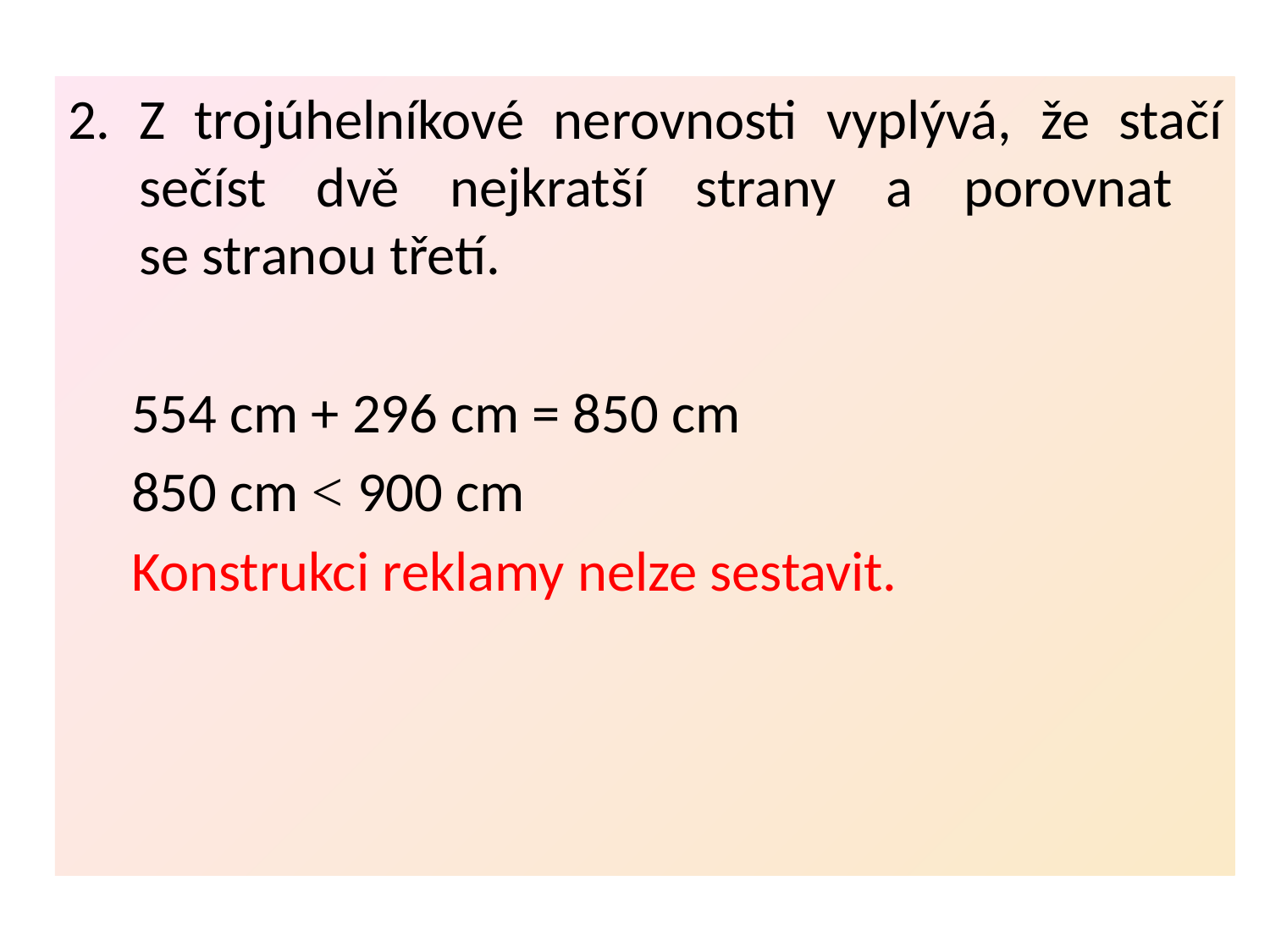

Z trojúhelníkové nerovnosti vyplývá, že stačí sečíst dvě nejkratší strany a porovnat
se stranou třetí.

     554 cm + 296 cm = 850 cm
     850 cm < 900 cm
     Konstrukci reklamy nelze sestavit.